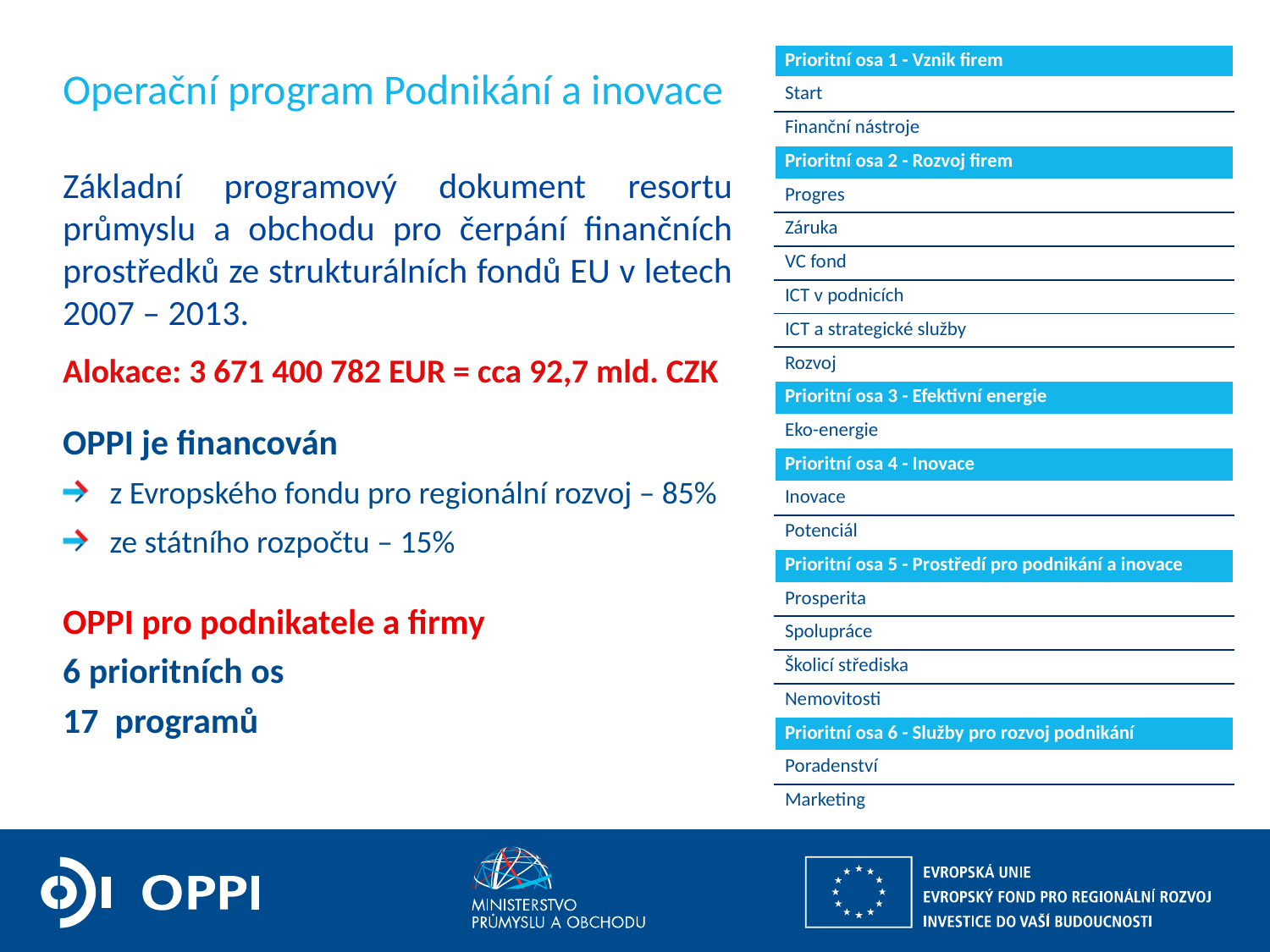

| Prioritní osa 1 - Vznik firem |
| --- |
| Start |
| Finanční nástroje |
| Prioritní osa 2 - Rozvoj firem |
| Progres |
| Záruka |
| VC fond |
| ICT v podnicích |
| ICT a strategické služby |
| Rozvoj |
| Prioritní osa 3 - Efektivní energie |
| Eko-energie |
| Prioritní osa 4 - Inovace |
| Inovace |
| Potenciál |
| Prioritní osa 5 - Prostředí pro podnikání a inovace |
| Prosperita |
| Spolupráce |
| Školicí střediska |
| Nemovitosti |
| Prioritní osa 6 - Služby pro rozvoj podnikání |
| Poradenství |
| Marketing |
# Operační program Podnikání a inovace
Základní programový dokument resortu průmyslu a obchodu pro čerpání finančních prostředků ze strukturálních fondů EU v letech 2007 – 2013.
Alokace: 3 671 400 782 EUR = cca 92,7 mld. CZK

OPPI je financován
 z Evropského fondu pro regionální rozvoj – 85%
 ze státního rozpočtu – 15%

OPPI pro podnikatele a firmy
6 prioritních os
17  programů